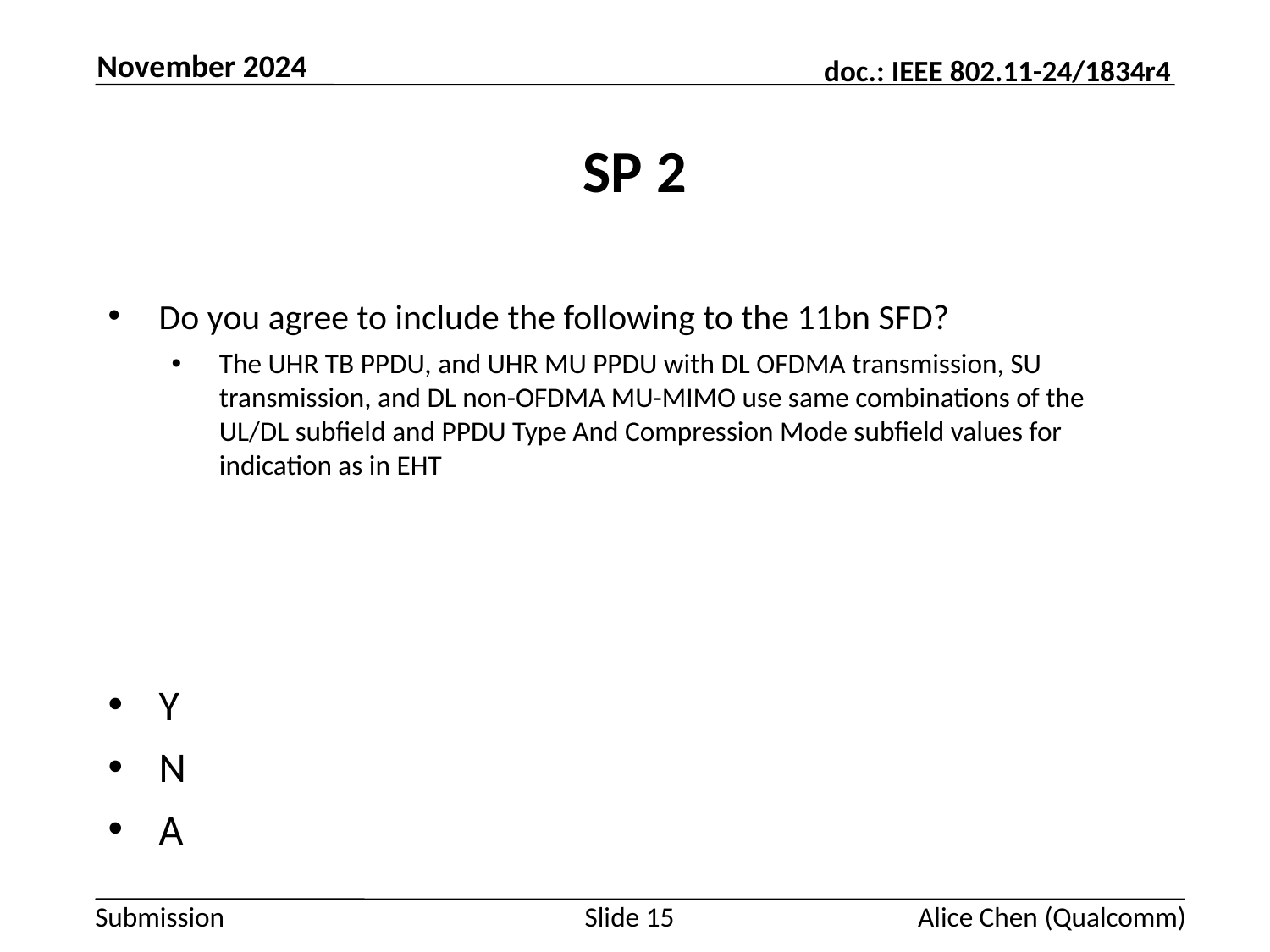

November 2024
# SP 2
Do you agree to include the following to the 11bn SFD?
The UHR TB PPDU, and UHR MU PPDU with DL OFDMA transmission, SU transmission, and DL non-OFDMA MU-MIMO use same combinations of the UL/DL subfield and PPDU Type And Compression Mode subfield values for indication as in EHT

Y
N
A
Slide 15
Alice Chen (Qualcomm)